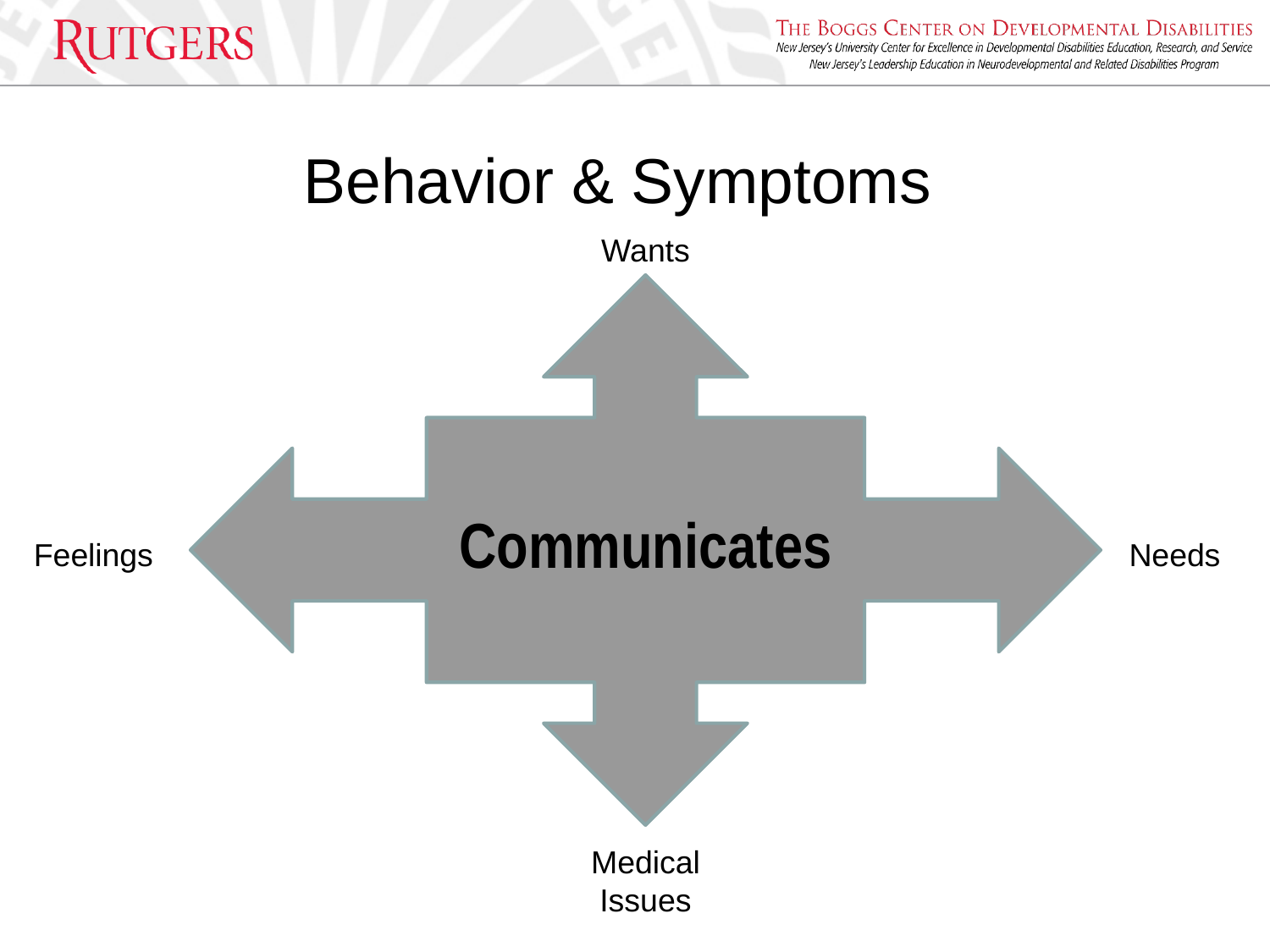

Behavior & Symptoms
Wants

Communicates
Feelings
Needs
Medical Issues